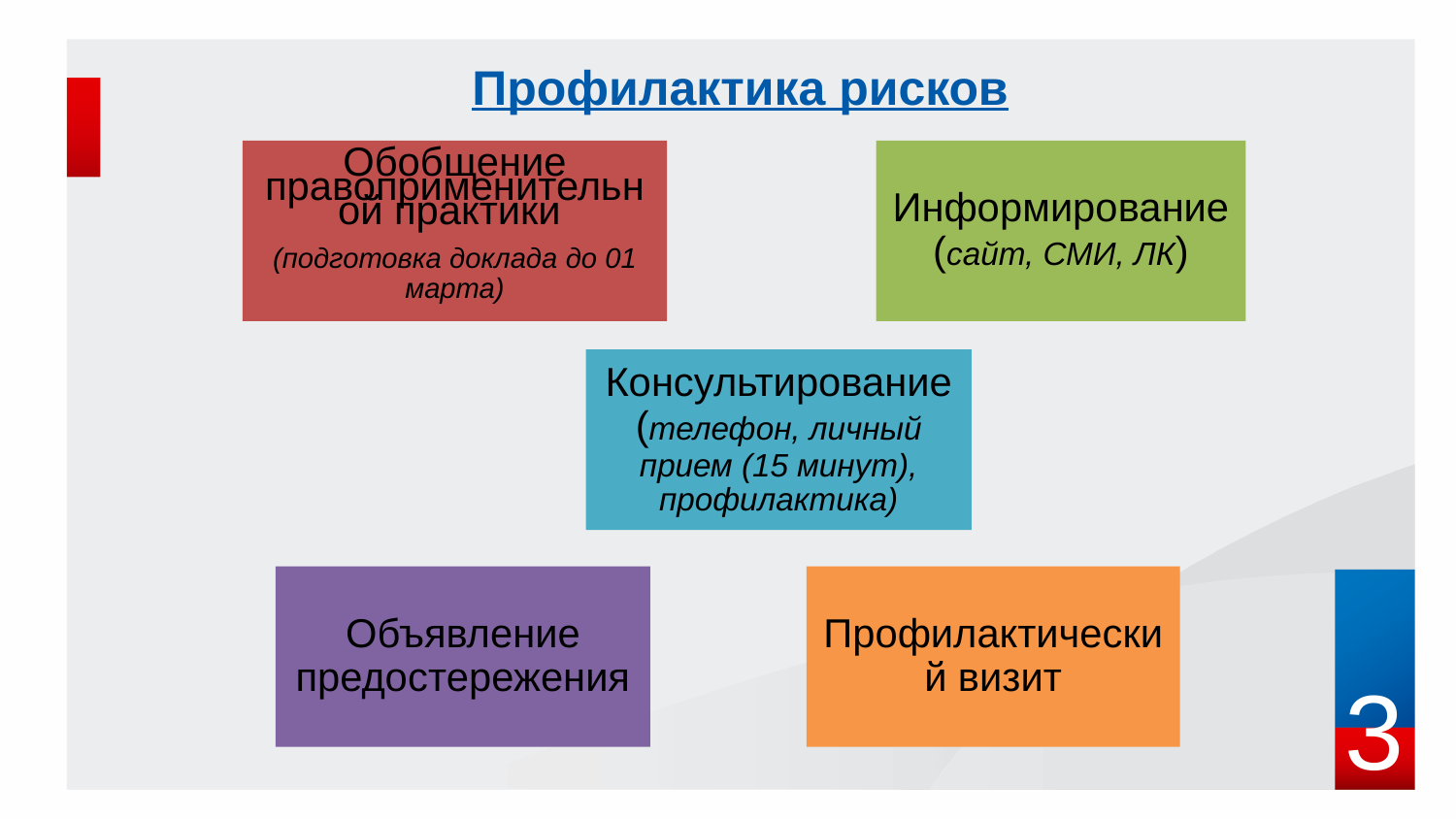

# Профилактика рисков
Обобщение правоприменительной практики
(подготовка доклада до 01 марта)
Информирование (сайт, СМИ, ЛК)
Объявление предостережения
Консультирование (телефон, личный прием (15 минут), профилактика)
Профилактический визит

3